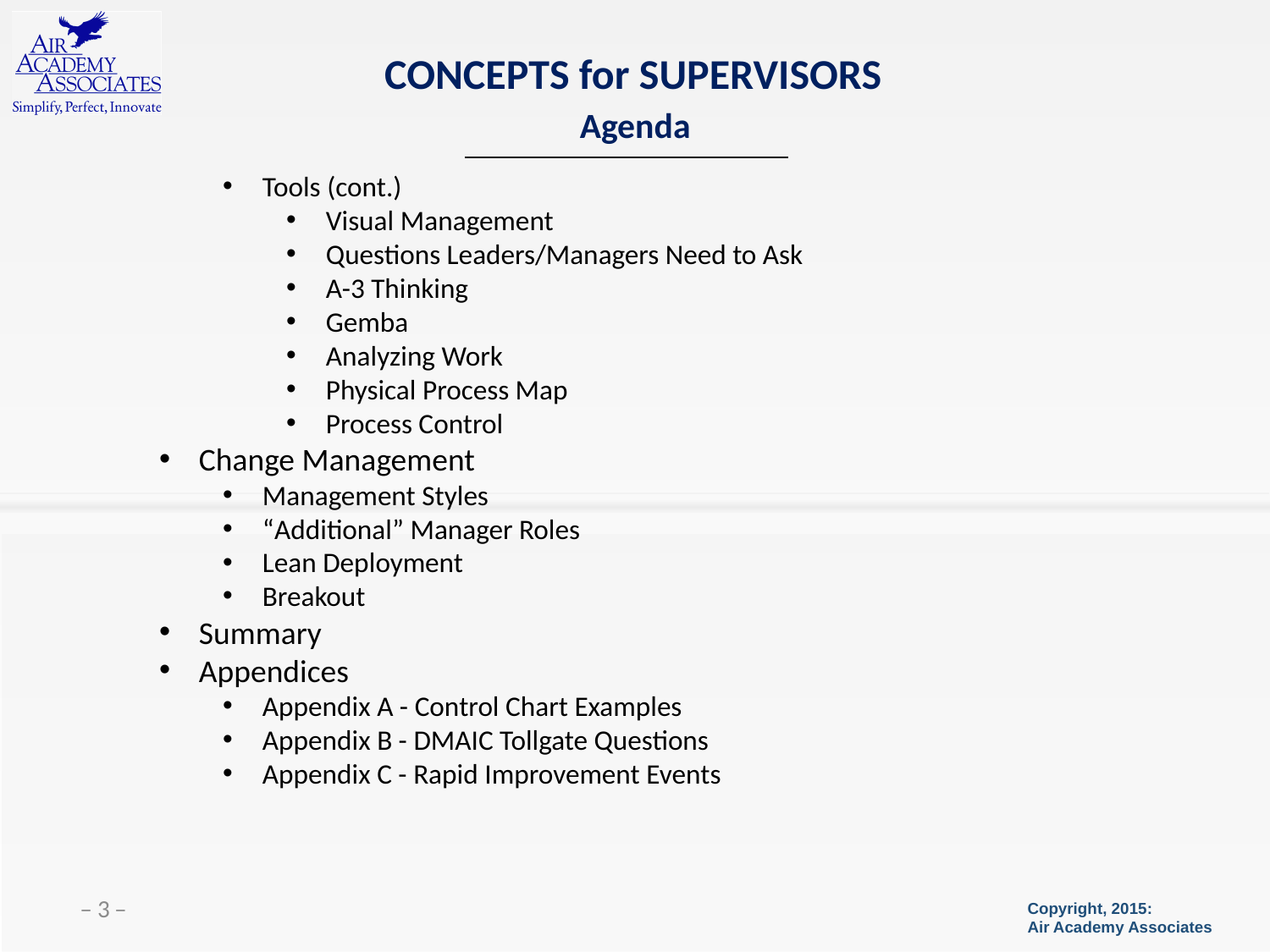

# CONCEPTS for SUPERVISORS
Agenda
Tools (cont.)
Visual Management
Questions Leaders/Managers Need to Ask
A-3 Thinking
Gemba
Analyzing Work
Physical Process Map
Process Control
Change Management
Management Styles
“Additional” Manager Roles
Lean Deployment
Breakout
Summary
Appendices
Appendix A - Control Chart Examples
Appendix B - DMAIC Tollgate Questions
Appendix C - Rapid Improvement Events

 ̶  3  ̶